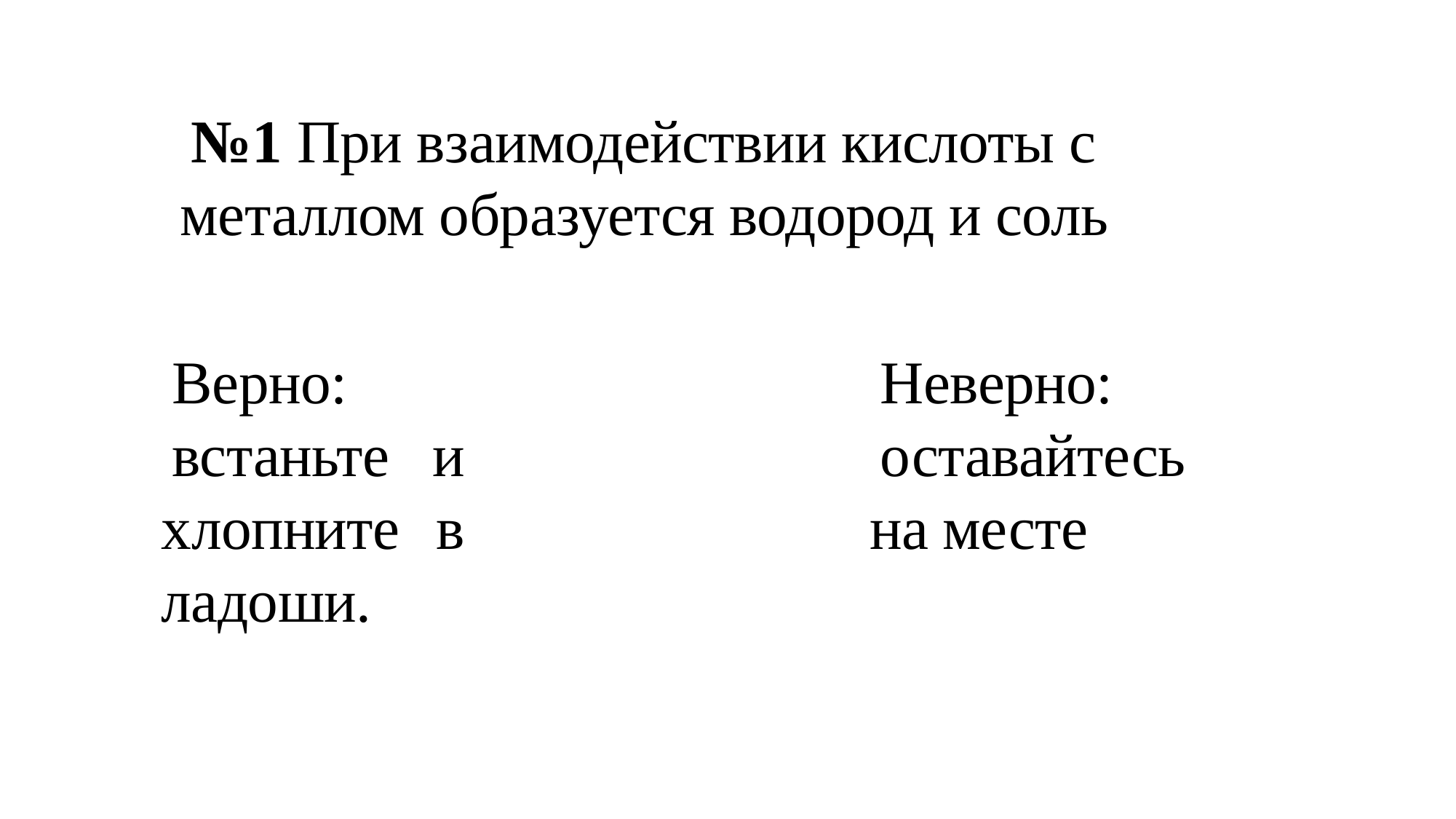

№1 При взаимодействии кислоты с металлом образуется водород и соль
Верно:
встаньте и хлопните в ладоши.
Неверно:
оставайтесь на месте